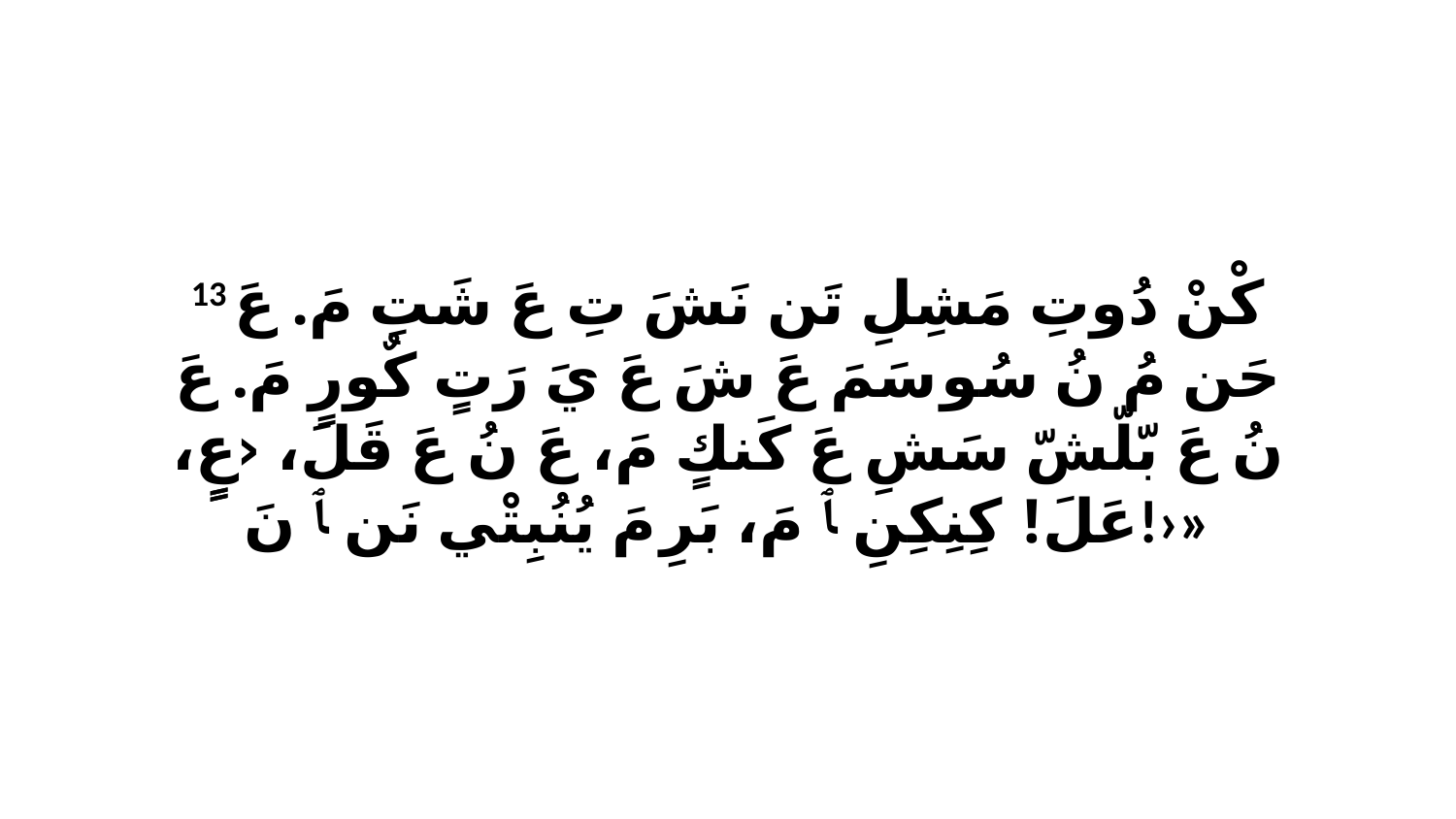

13 كْنْ دُوتِ مَشِلِ تَن نَشَ تِ عَ شَتِ مَ. عَ حَن مُ نُ سُو سَمَ عَ شَ عَ يَ رَتٍ كٌورٍ مَ. عَ نُ عَ بّلّشّ سَشِ عَ كَنكٍ مَ، عَ نُ عَ قَلَ، ‹عٍٍ، عَلَ! كِنِكِنِ ﭑ مَ، بَرِ مَ يُنُبِتْي نَن ﭑ نَ!›»